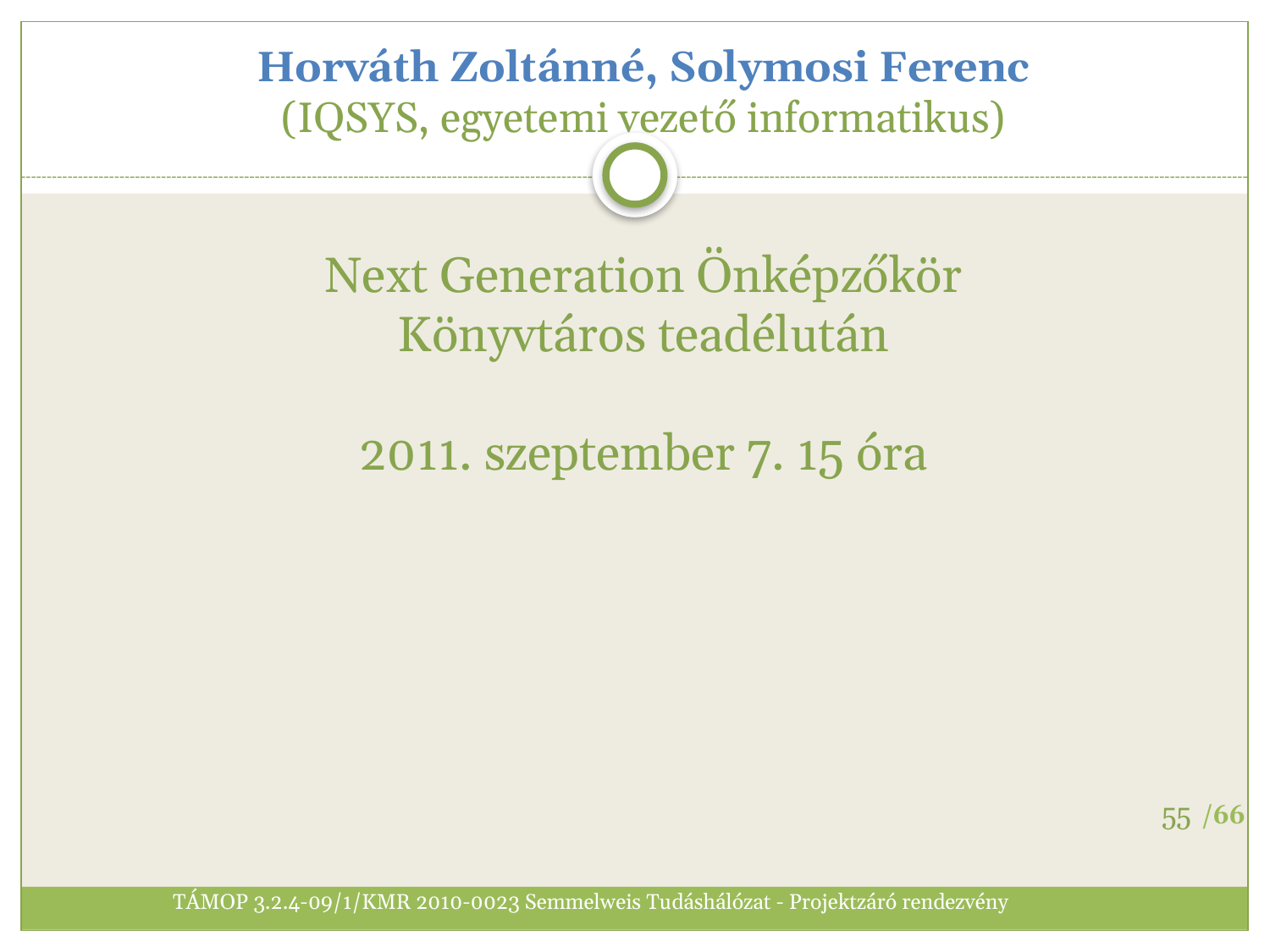

# Horváth Zoltánné, Solymosi Ferenc (IQSYS, egyetemi vezető informatikus) Next Generation Önképzőkör Könyvtáros teadélután 2011. szeptember 7. 15 óra
55
TÁMOP 3.2.4-09/1/KMR 2010-0023 Semmelweis Tudáshálózat - Projektzáró rendezvény